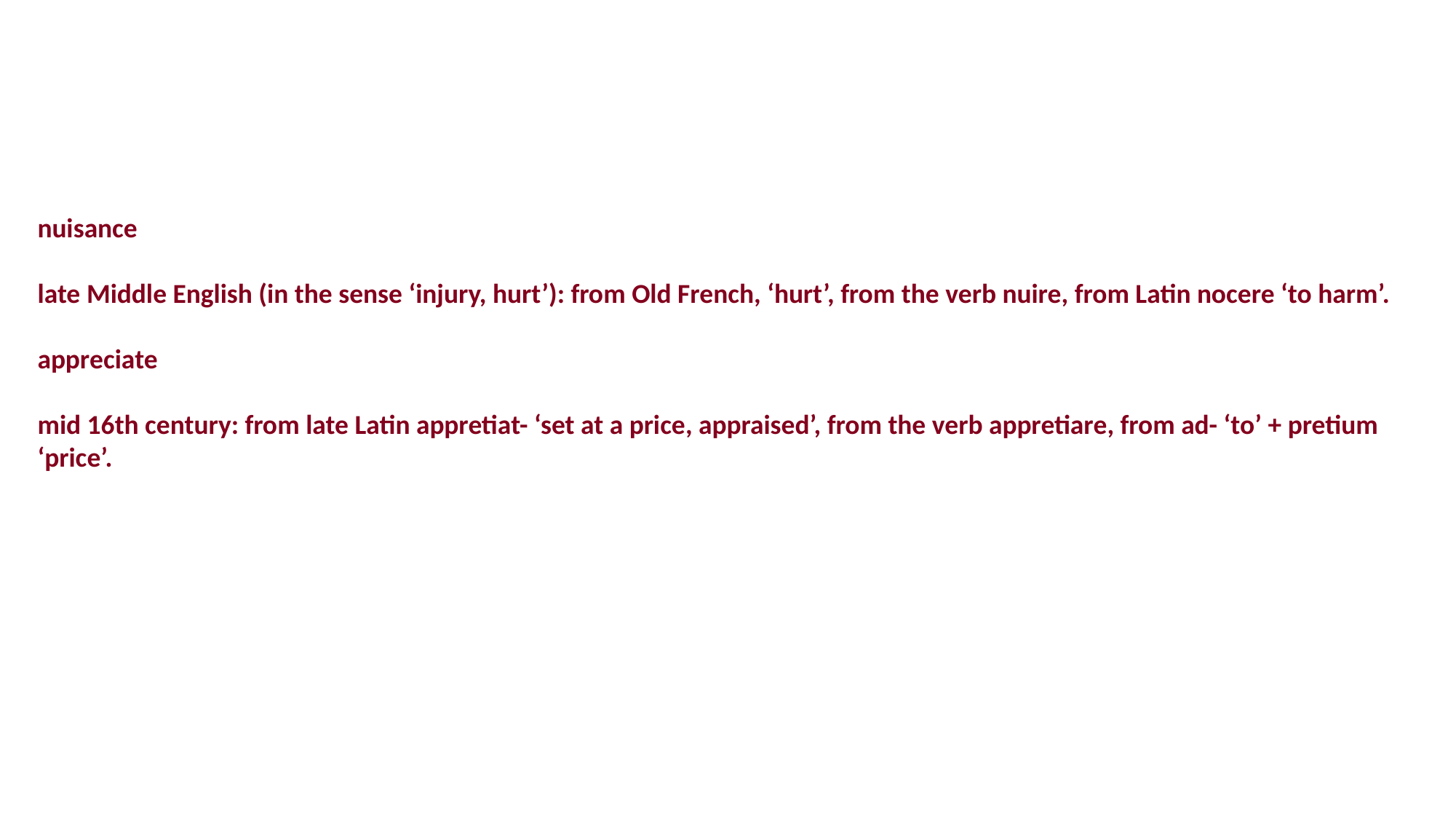

nuisance

late Middle English (in the sense ‘injury, hurt’): from Old French, ‘hurt’, from the verb nuire, from Latin nocere ‘to harm’.

appreciate

mid 16th century: from late Latin appretiat- ‘set at a price, appraised’, from the verb appretiare, from ad- ‘to’ + pretium ‘price’.